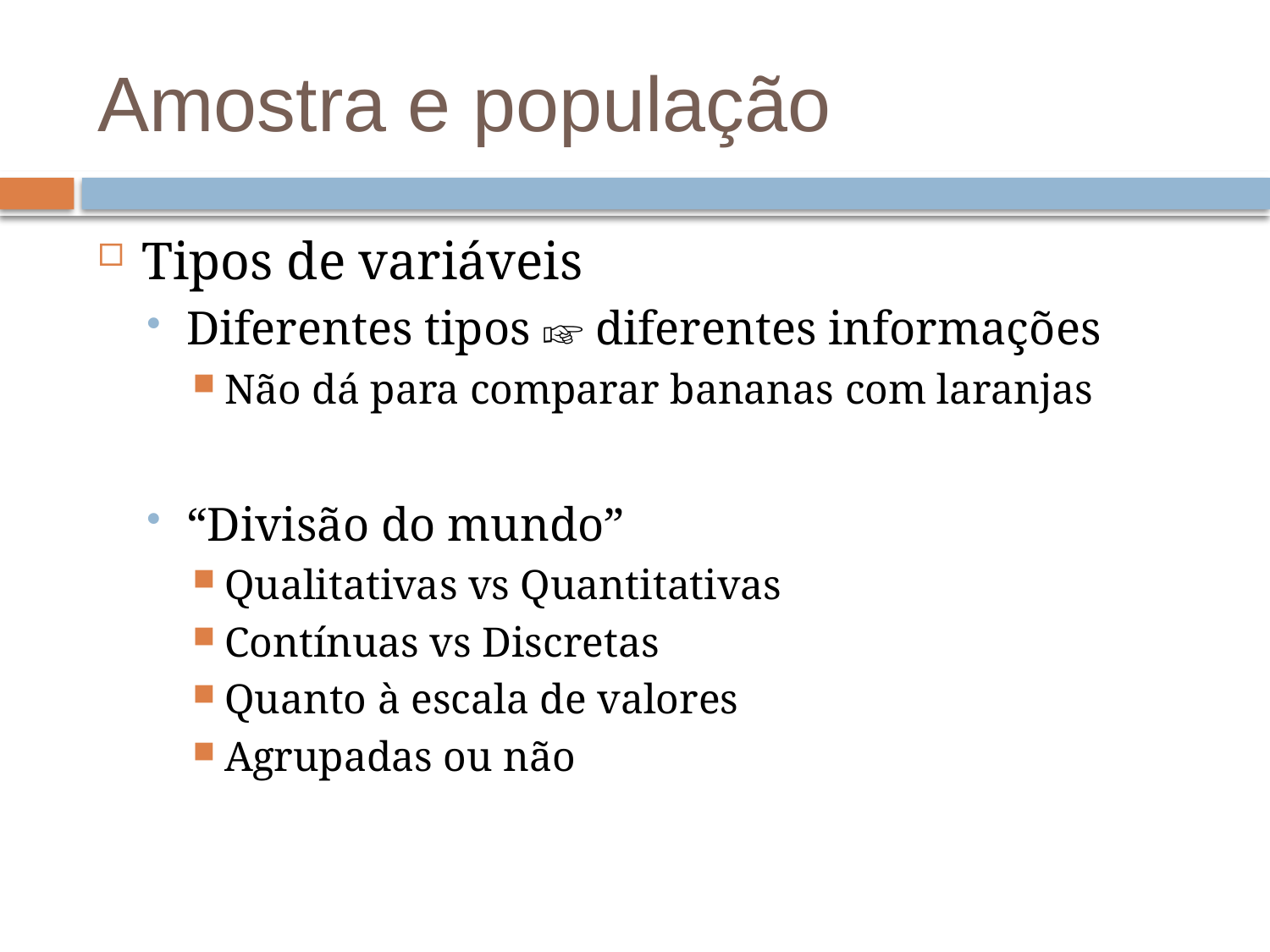

# Amostra e população
Tipos de variáveis
Diferentes tipos ☞ diferentes informações
Não dá para comparar bananas com laranjas

“Divisão do mundo”
Qualitativas vs Quantitativas
Contínuas vs Discretas
Quanto à escala de valores
Agrupadas ou não